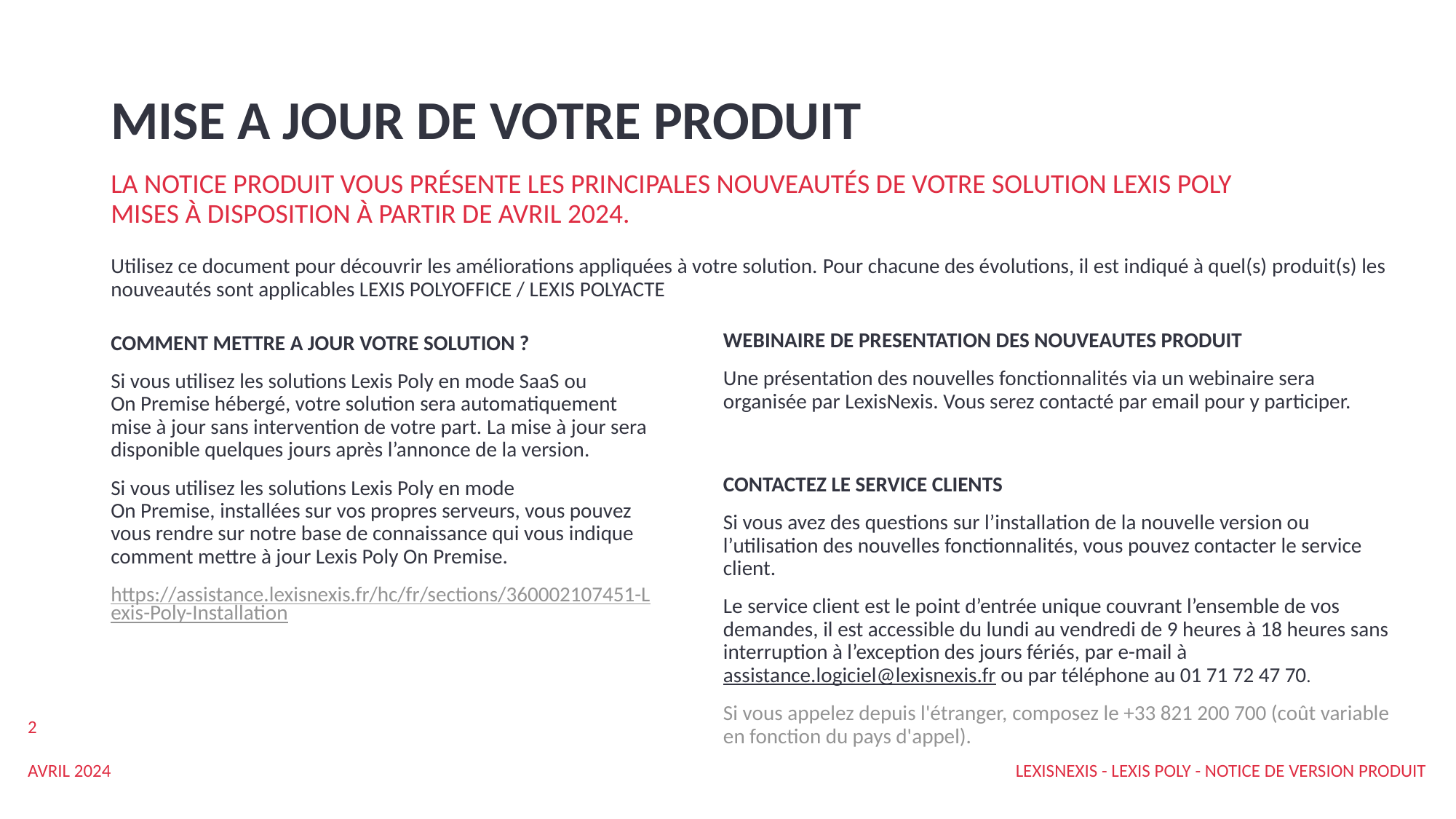

# MISE A JOUR DE VOTRE PRODUIT
La notice produit vous présente les principales nouveautés de votre solution LEXIS POLY
mises à disposition à partir de Avril 2024.
Utilisez ce document pour découvrir les améliorations appliquées à votre solution. Pour chacune des évolutions, il est indiqué à quel(s) produit(s) les nouveautés sont applicables LEXIS POLYOFFICE / LEXIS POLYACTE
WEBINAIRE DE PRESENTATION DES NOUVEAUTES PRODUIT
Une présentation des nouvelles fonctionnalités via un webinaire sera organisée par LexisNexis. Vous serez contacté par email pour y participer.
COMMENT METTRE A JOUR VOTRE SOLUTION ?
Si vous utilisez les solutions Lexis Poly en mode SaaS ou On Premise hébergé, votre solution sera automatiquement mise à jour sans intervention de votre part. La mise à jour sera disponible quelques jours après l’annonce de la version.
Si vous utilisez les solutions Lexis Poly en mode On Premise, installées sur vos propres serveurs, vous pouvez vous rendre sur notre base de connaissance qui vous indique comment mettre à jour Lexis Poly On Premise.
https://assistance.lexisnexis.fr/hc/fr/sections/360002107451-Lexis-Poly-Installation

CONTACTEZ LE SERVICE CLIENTS
Si vous avez des questions sur l’installation de la nouvelle version ou l’utilisation des nouvelles fonctionnalités, vous pouvez contacter le service client.
Le service client est le point d’entrée unique couvrant l’ensemble de vos demandes, il est accessible du lundi au vendredi de 9 heures à 18 heures sans interruption à l’exception des jours fériés, par e-mail à assistance.logiciel@lexisnexis.fr ou par téléphone au 01 71 72 47 70.
Si vous appelez depuis l'étranger, composez le +33 821 200 700 (coût variable en fonction du pays d'appel).
2
Avril 2024
LEXISNEXIS - LEXIS POLY - NOTICE DE VERSION PRODUIT